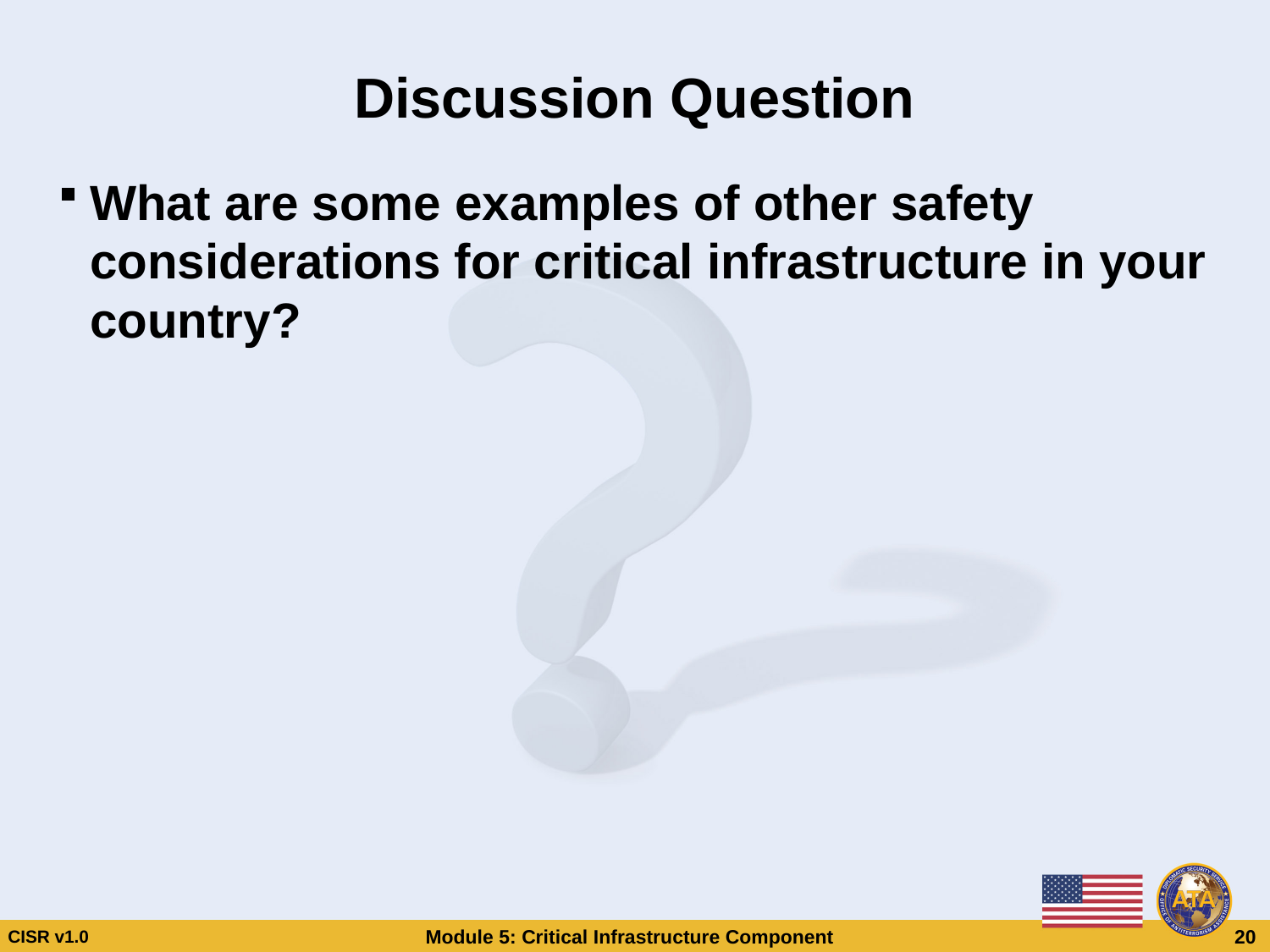

# Discussion Question
What are some examples of other safety considerations for critical infrastructure in your country?
Discussion Question
What are some examples of other safety considerations for critical infrastructure in your country?
CISR v1.0
Module 5: Critical Infrastructure Components
 20